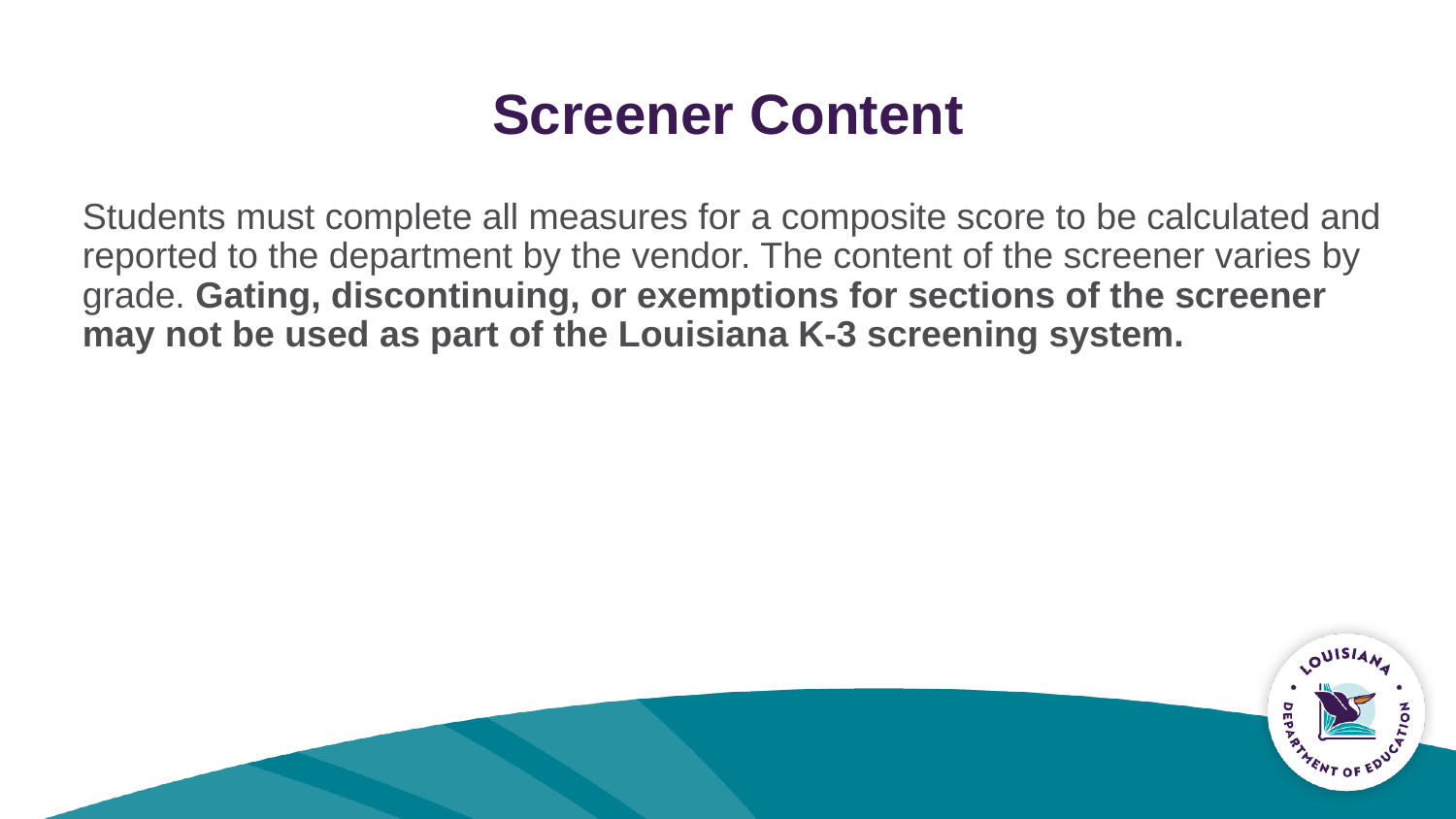

# Screener Content
Students must complete all measures for a composite score to be calculated and reported to the department by the vendor. The content of the screener varies by grade. Gating, discontinuing, or exemptions for sections of the screener may not be used as part of the Louisiana K-3 screening system.